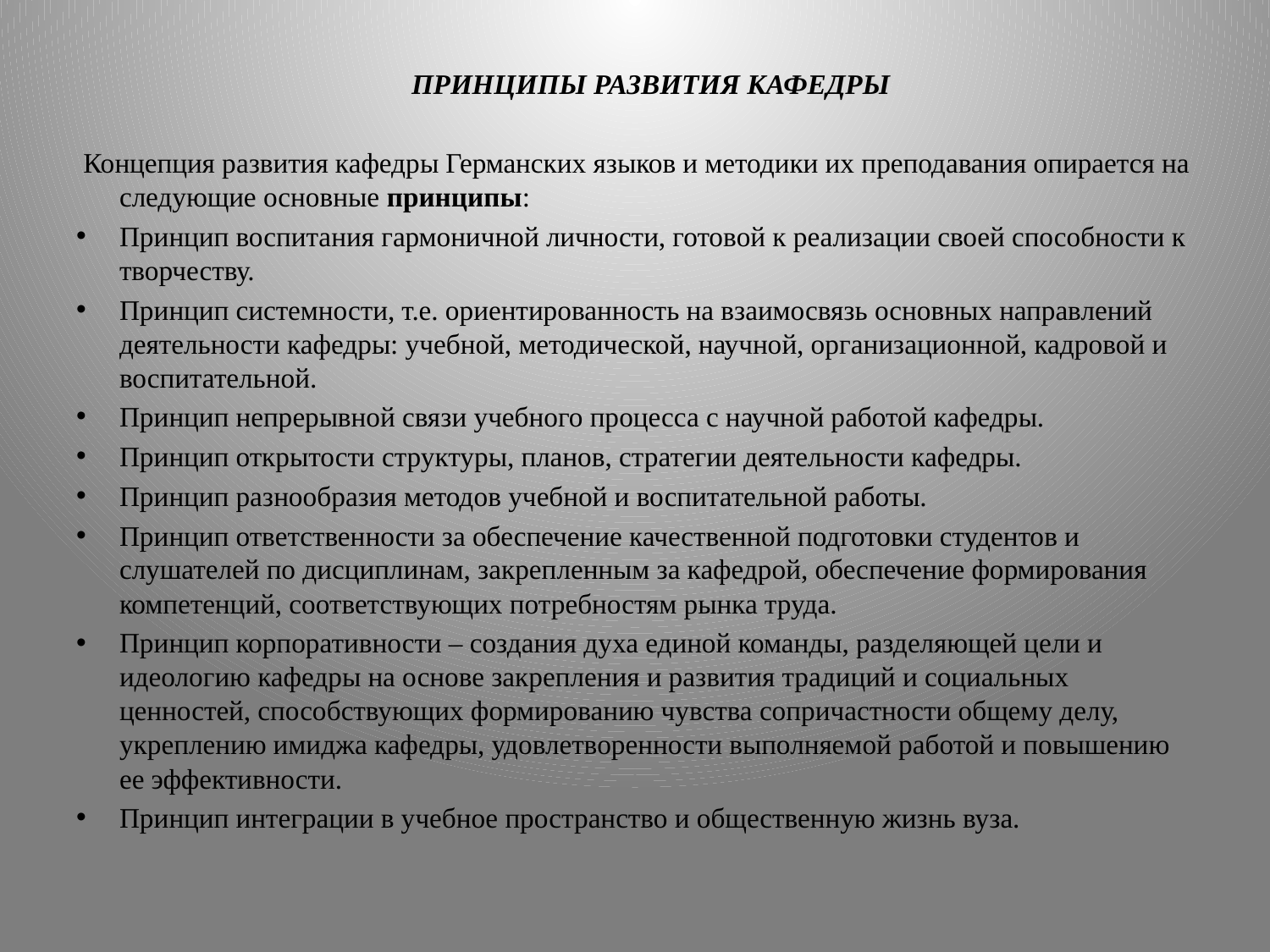

ПРИНЦИПЫ РАЗВИТИЯ КАФЕДРЫ

 Концепция развития кафедры Германских языков и методики их преподавания опирается на следующие основные принципы:
Принцип воспитания гармоничной личности, готовой к реализации своей способности к творчеству.
Принцип системности, т.е. ориентированность на взаимосвязь основных направлений деятельности кафедры: учебной, методической, научной, организационной, кадровой и воспитательной.
Принцип непрерывной связи учебного процесса с научной работой кафедры.
Принцип открытости структуры, планов, стратегии деятельности кафедры.
Принцип разнообразия методов учебной и воспитательной работы.
Принцип ответственности за обеспечение качественной подготовки студентов и слушателей по дисциплинам, закрепленным за кафедрой, обеспечение формирования компетенций, соответствующих потребностям рынка труда.
Принцип корпоративности – создания духа единой команды, разделяющей цели и идеологию кафедры на основе закрепления и развития традиций и социальных ценностей, способствующих формированию чувства сопричастности общему делу, укреплению имиджа кафедры, удовлетворенности выполняемой работой и повышению ее эффективности.
Принцип интеграции в учебное пространство и общественную жизнь вуза.